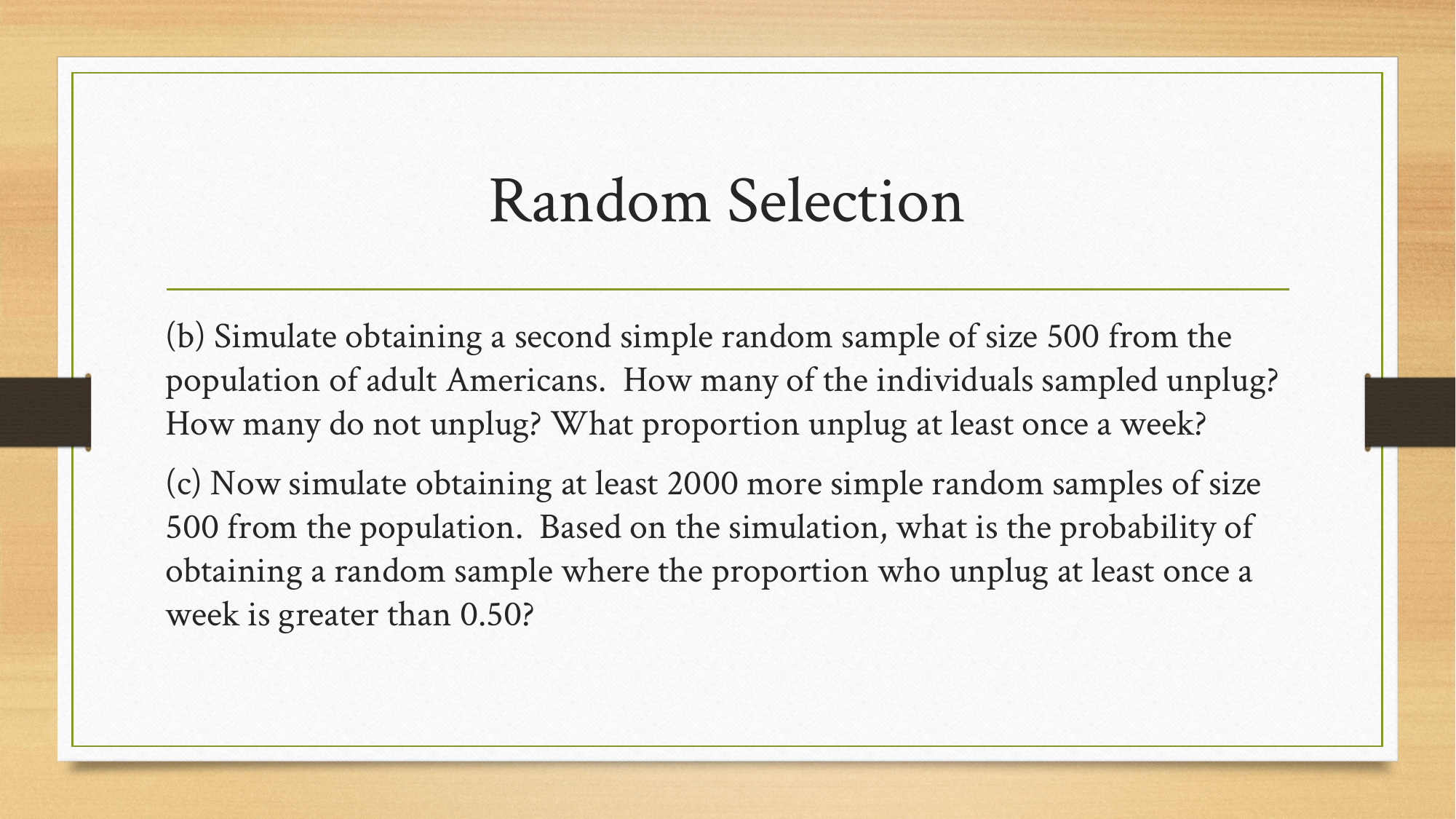

# Random Selection
(b) Simulate obtaining a second simple random sample of size 500 from the population of adult Americans.  How many of the individuals sampled unplug?  How many do not unplug? What proportion unplug at least once a week?
(c) Now simulate obtaining at least 2000 more simple random samples of size 500 from the population.  Based on the simulation, what is the probability of obtaining a random sample where the proportion who unplug at least once a week is greater than 0.50?